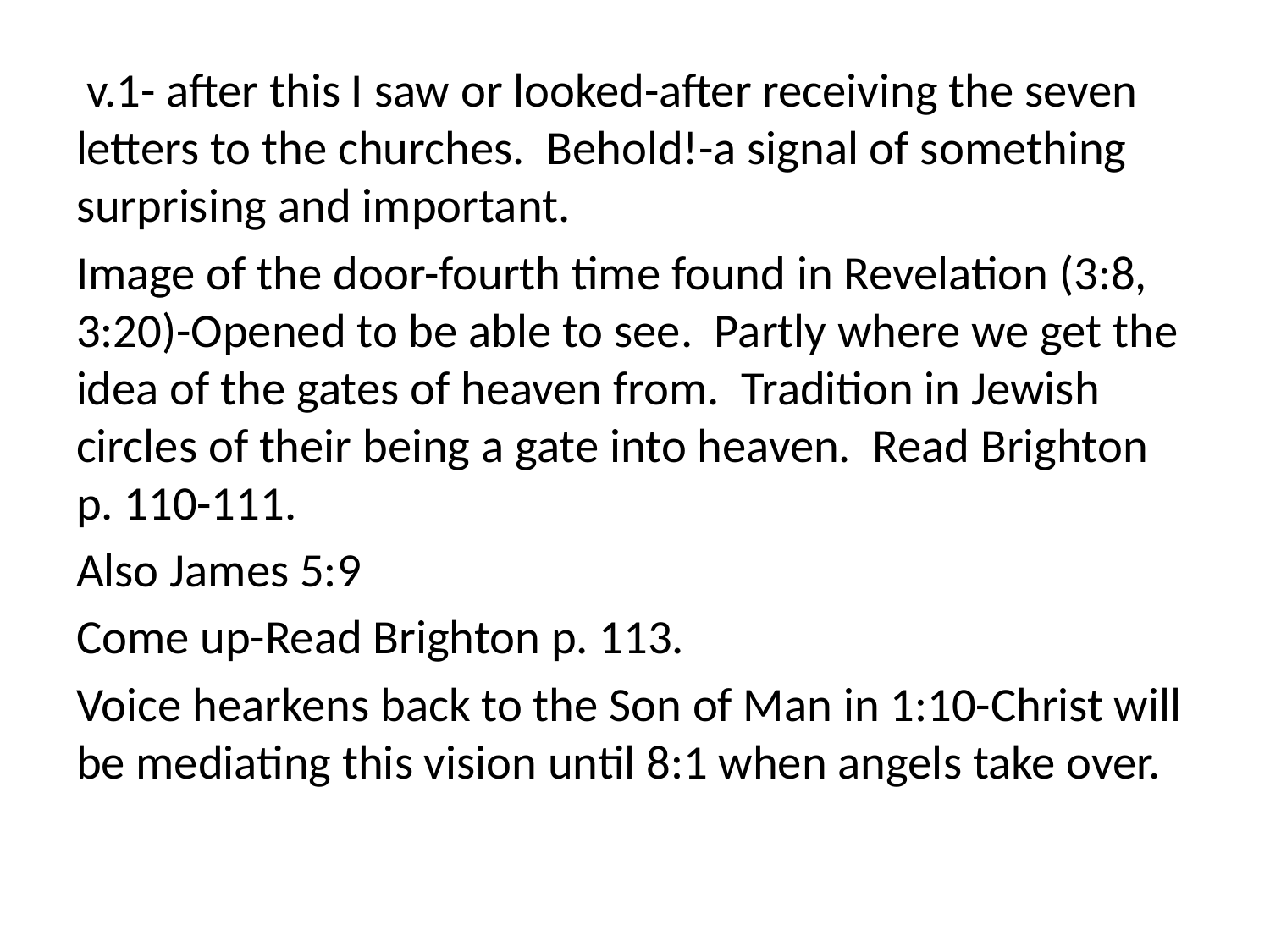

v.1- after this I saw or looked-after receiving the seven letters to the churches.  Behold!-a signal of something surprising and important.
Image of the door-fourth time found in Revelation (3:8, 3:20)-Opened to be able to see.  Partly where we get the idea of the gates of heaven from.  Tradition in Jewish circles of their being a gate into heaven.  Read Brighton p. 110-111.
Also James 5:9
Come up-Read Brighton p. 113.
Voice hearkens back to the Son of Man in 1:10-Christ will be mediating this vision until 8:1 when angels take over.